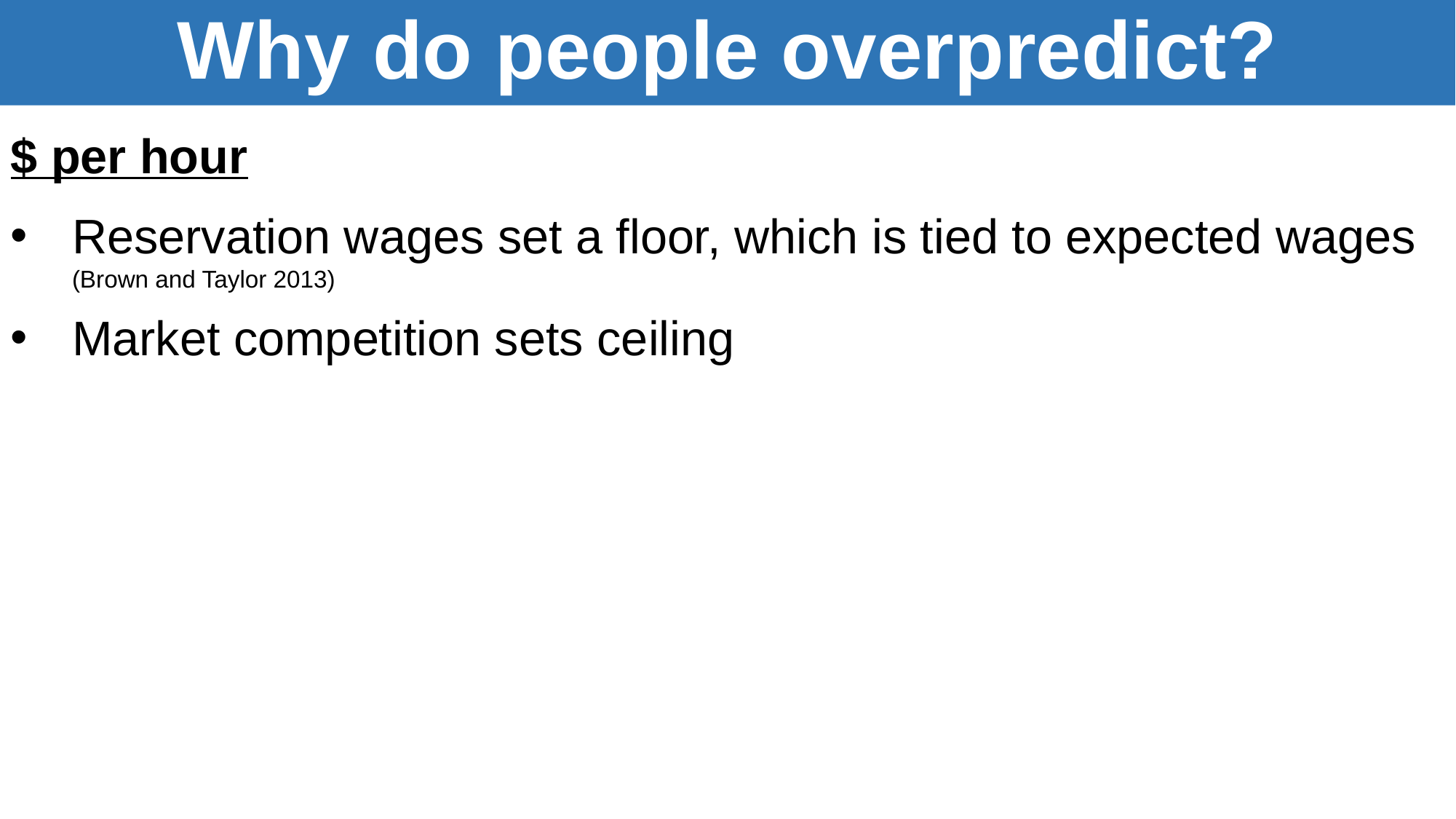

# Why do people overpredict?

$ per hour

Reservation wages set a floor, which is tied to expected wages (Brown and Taylor 2013)

Market competition sets ceiling